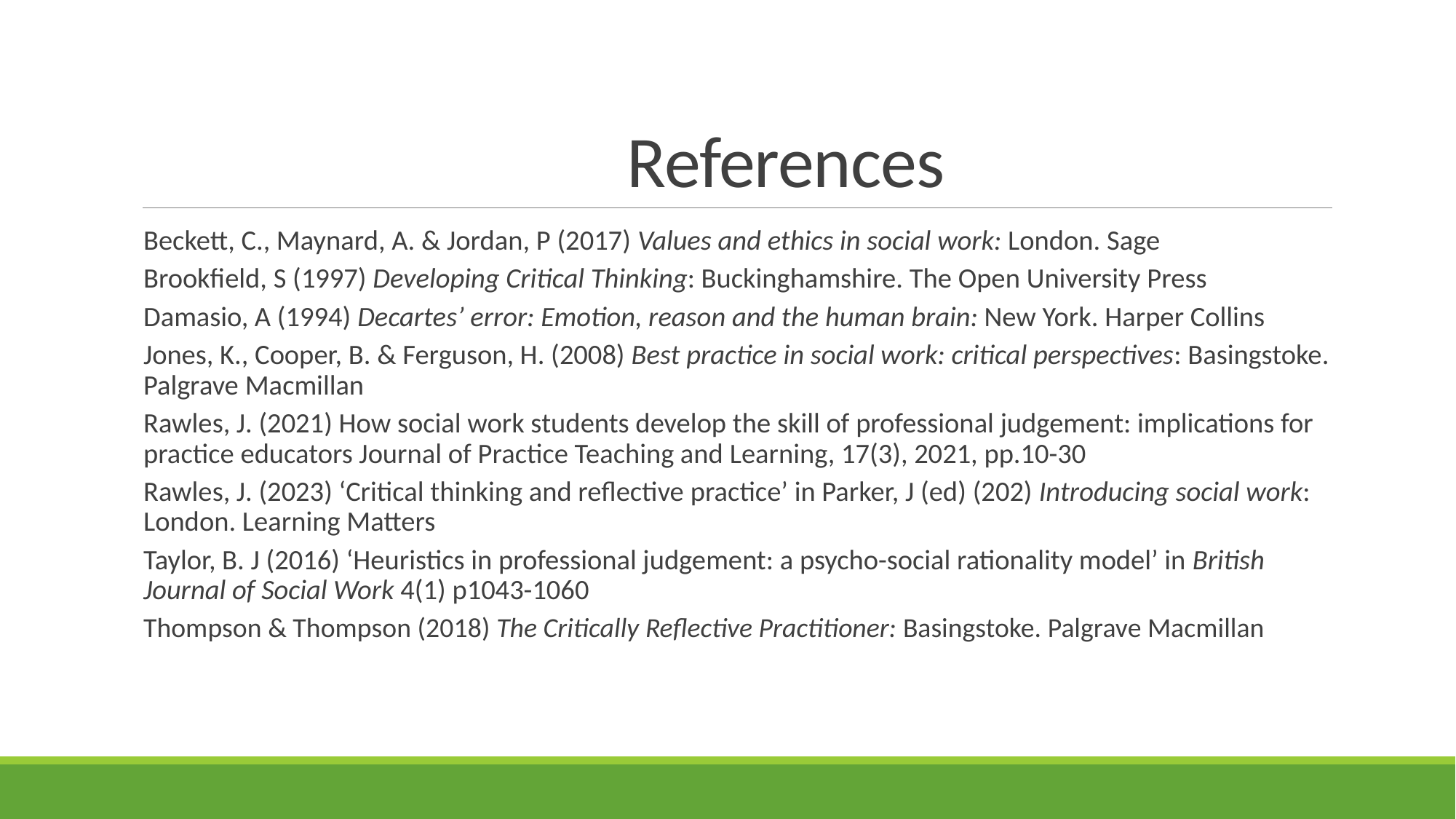

# References
Beckett, C., Maynard, A. & Jordan, P (2017) Values and ethics in social work: London. Sage
Brookfield, S (1997) Developing Critical Thinking: Buckinghamshire. The Open University Press
Damasio, A (1994) Decartes’ error: Emotion, reason and the human brain: New York. Harper Collins
Jones, K., Cooper, B. & Ferguson, H. (2008) Best practice in social work: critical perspectives: Basingstoke. Palgrave Macmillan
Rawles, J. (2021) How social work students develop the skill of professional judgement: implications for practice educators Journal of Practice Teaching and Learning, 17(3), 2021, pp.10-30
Rawles, J. (2023) ‘Critical thinking and reflective practice’ in Parker, J (ed) (202) Introducing social work: London. Learning Matters
Taylor, B. J (2016) ‘Heuristics in professional judgement: a psycho-social rationality model’ in British Journal of Social Work 4(1) p1043-1060
Thompson & Thompson (2018) The Critically Reflective Practitioner: Basingstoke. Palgrave Macmillan